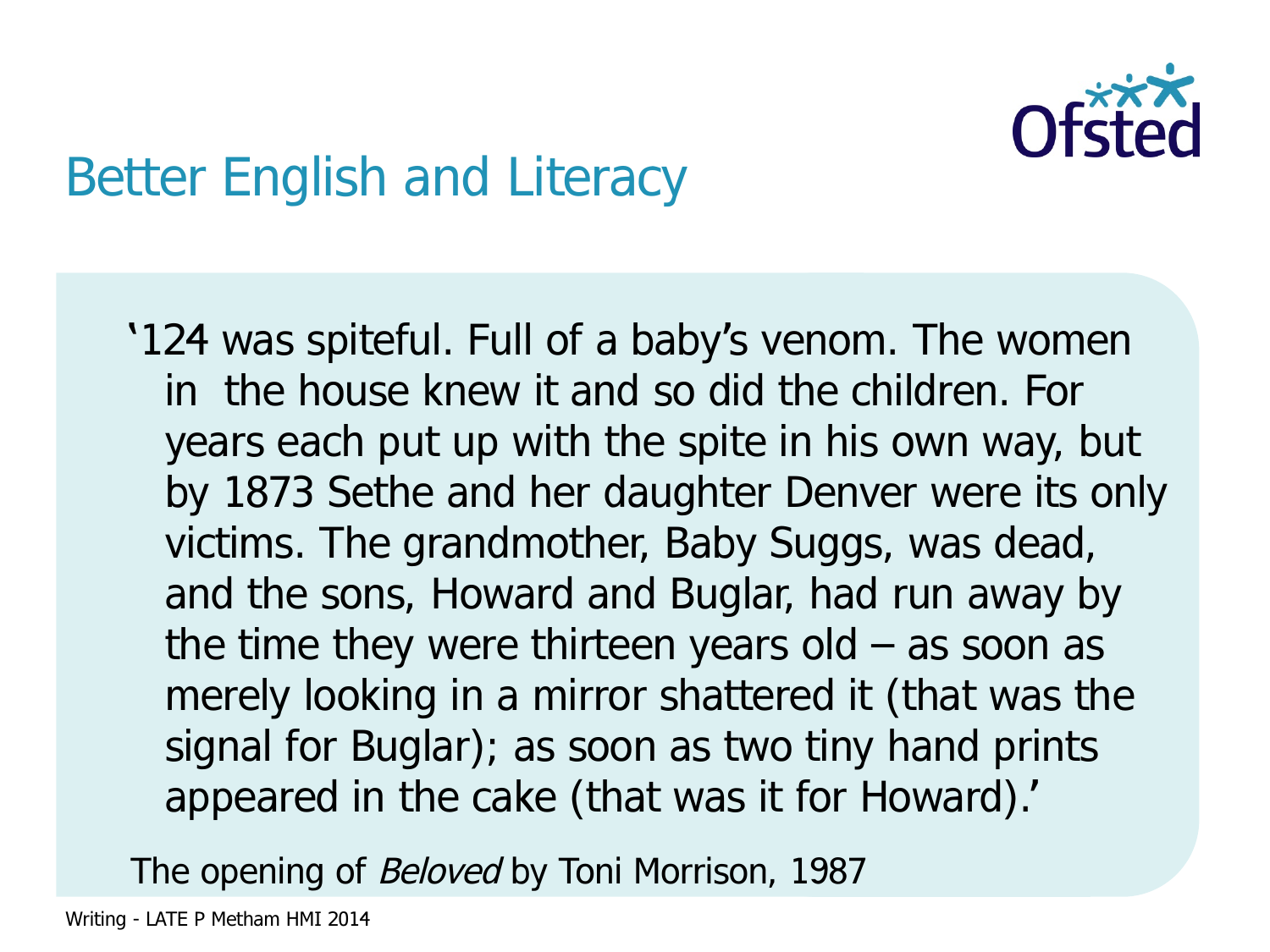

# Better English and Literacy

 ‘124 was spiteful. Full of a baby’s venom. The women in  the house knew it and so did the children. For years each put up with the spite in his own way, but by 1873 Sethe and her daughter Denver were its only victims. The grandmother, Baby Suggs, was dead, and the sons, Howard and Buglar, had run away by the time they were thirteen years old – as soon as merely looking in a mirror shattered it (that was the signal for Buglar); as soon as two tiny hand prints appeared in the cake (that was it for Howard).’
 The opening of Beloved by Toni Morrison, 1987

                –

Writing - LATE P Metham HMI 2014